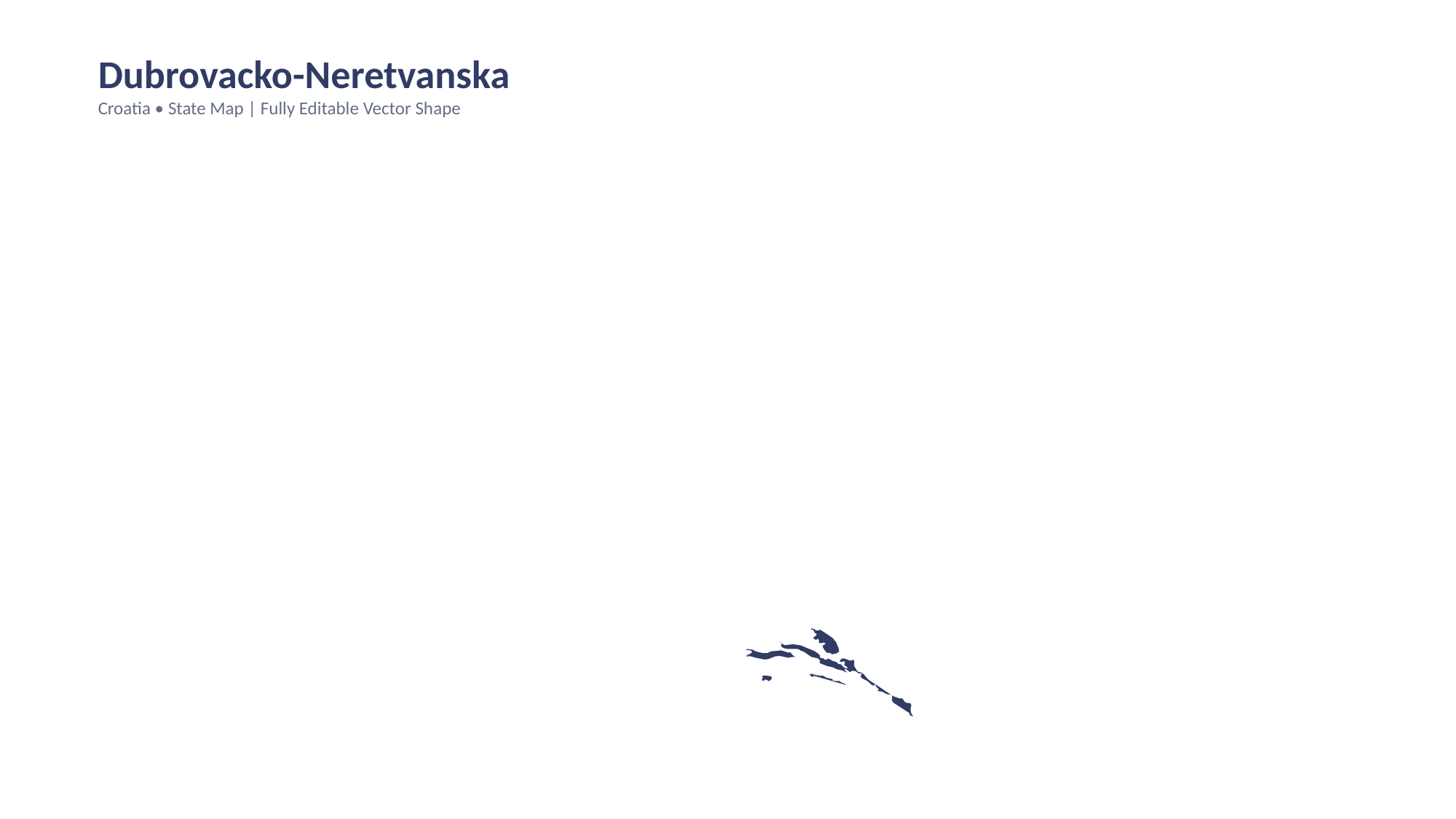

Dubrovacko-Neretvanska
Croatia • State Map | Fully Editable Vector Shape